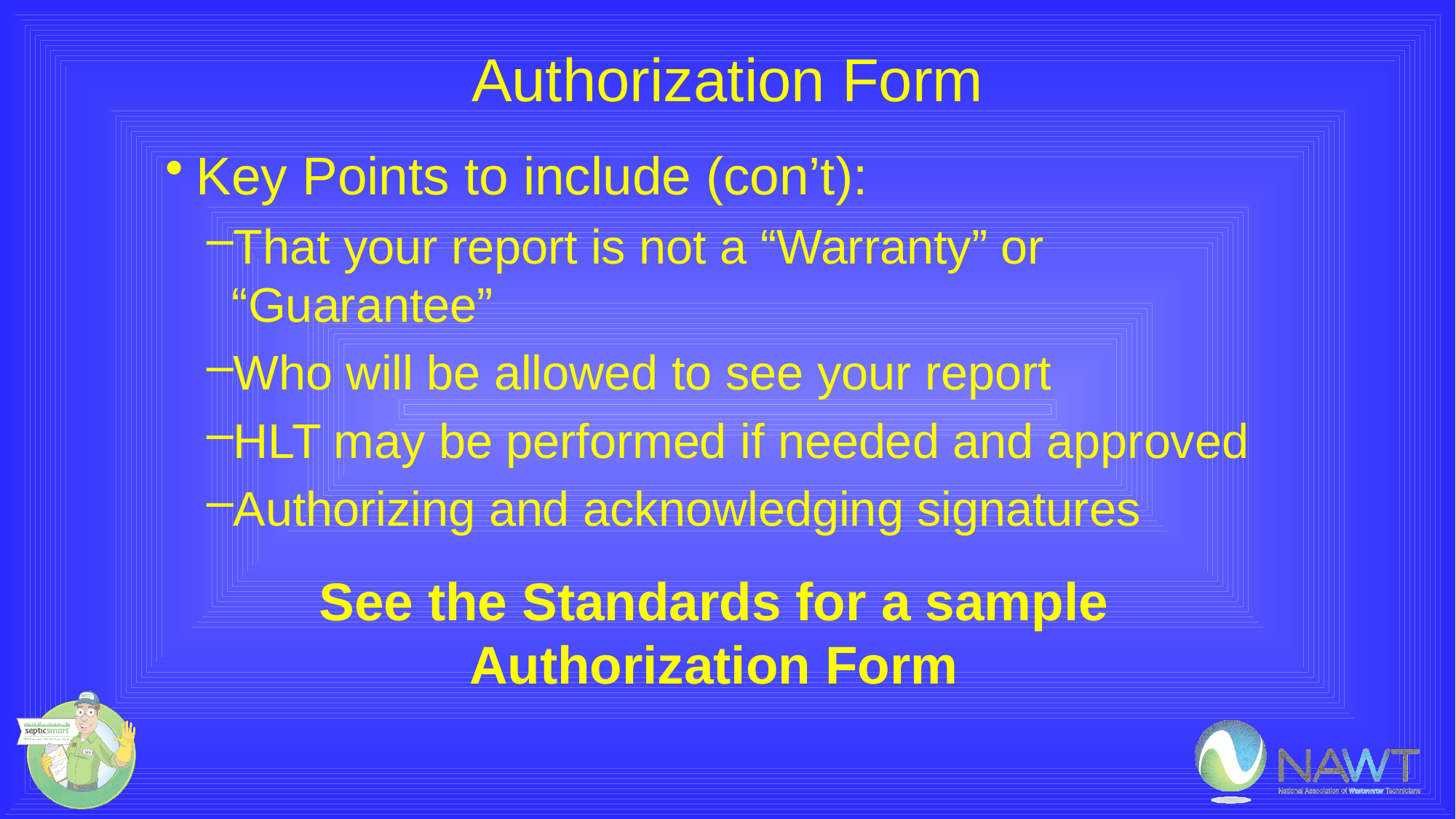

# Authorization Form
Key Points to include (con’t):
That your report is not a “Warranty” or “Guarantee”
Who will be allowed to see your report
HLT may be performed if needed and approved
Authorizing and acknowledging signatures

See the Standards for a sample Authorization Form